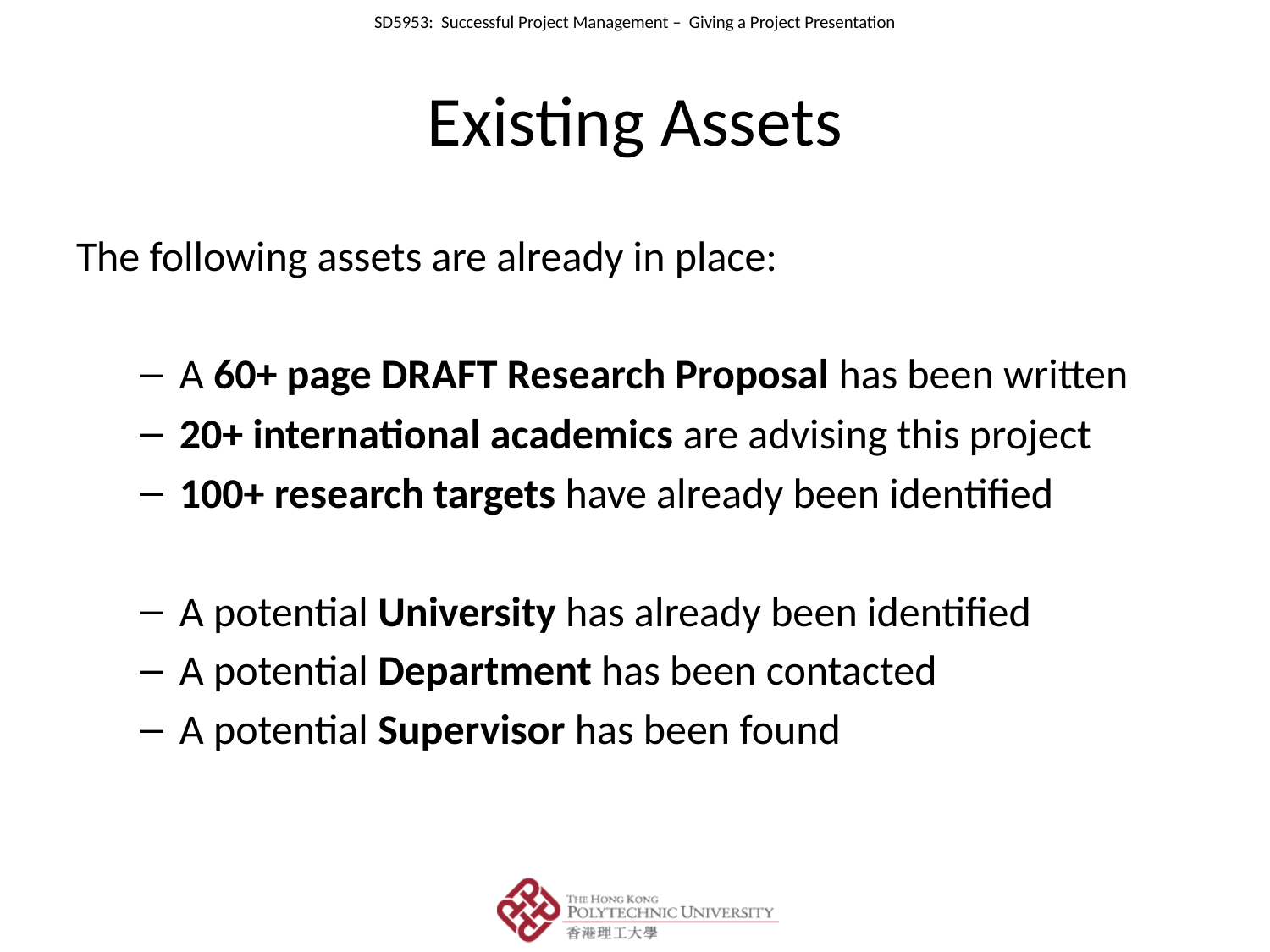

# Existing Assets
The following assets are already in place:

A 60+ page DRAFT Research Proposal has been written
20+ international academics are advising this project
100+ research targets have already been identified

A potential University has already been identified
A potential Department has been contacted
A potential Supervisor has been found